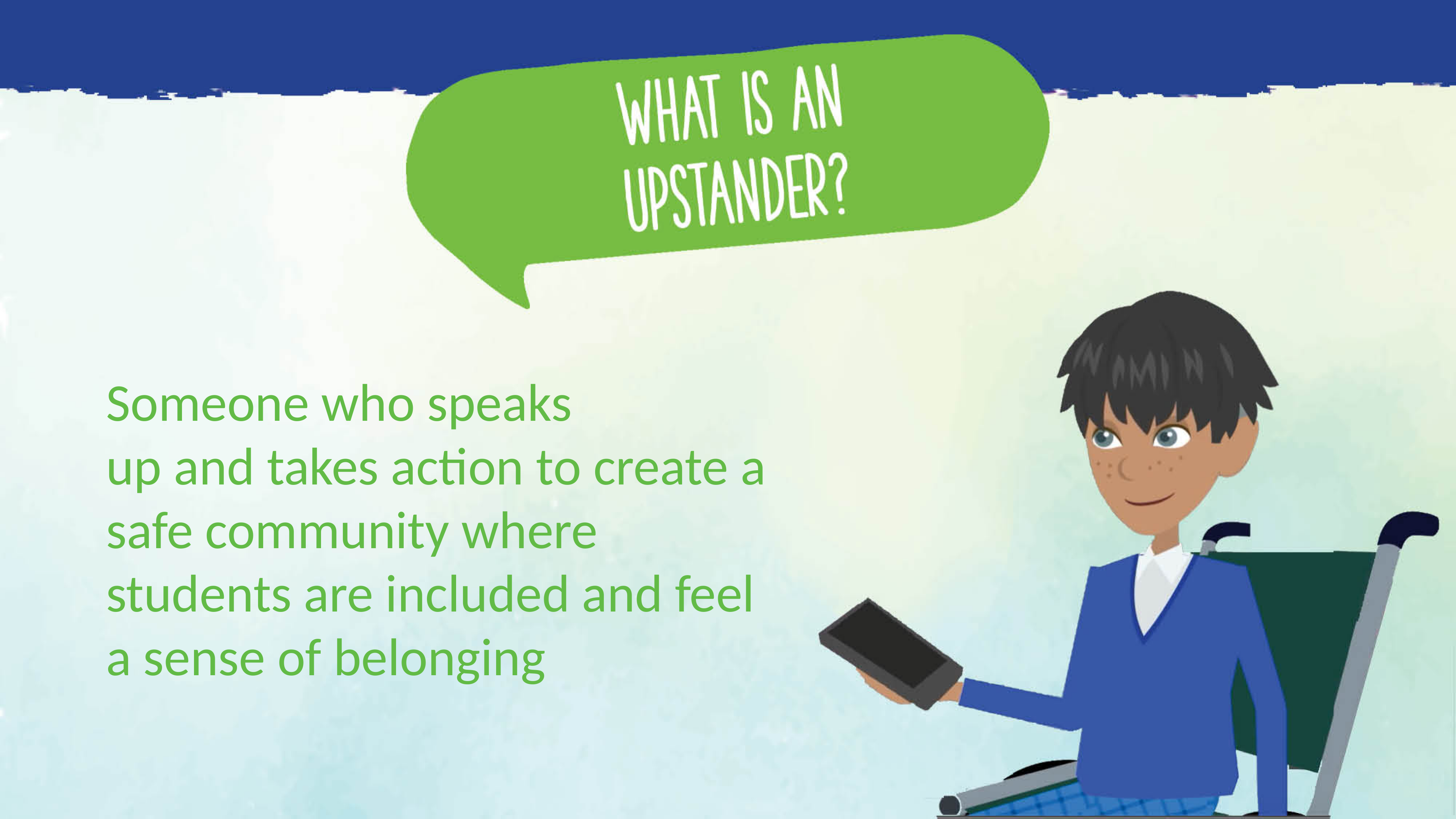

Someone who speaks up and takes action to create a safe community where students are included and feel a sense of belonging